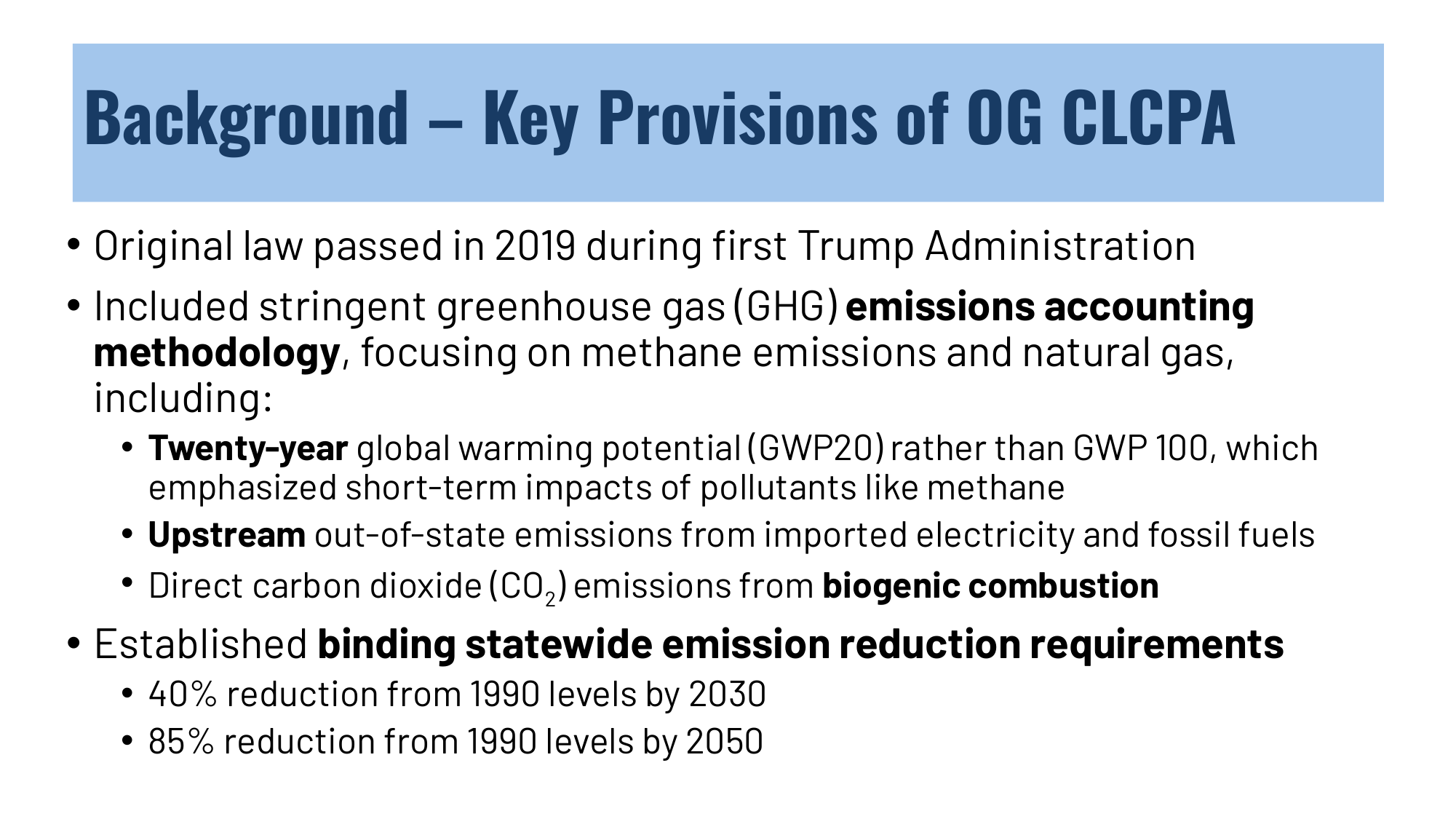

# Background – Key Provisions of OG CLCPA
Original law passed in 2019 during first Trump Administration
Included stringent greenhouse gas (GHG) emissions accounting methodology, focusing on methane emissions and natural gas, including:
Twenty-year global warming potential (GWP20) rather than GWP 100, which emphasized short-term impacts of pollutants like methane
Upstream out-of-state emissions from imported electricity and fossil fuels
Direct carbon dioxide (CO2) emissions from biogenic combustion
Established binding statewide emission reduction requirements
40% reduction from 1990 levels by 2030
85% reduction from 1990 levels by 2050